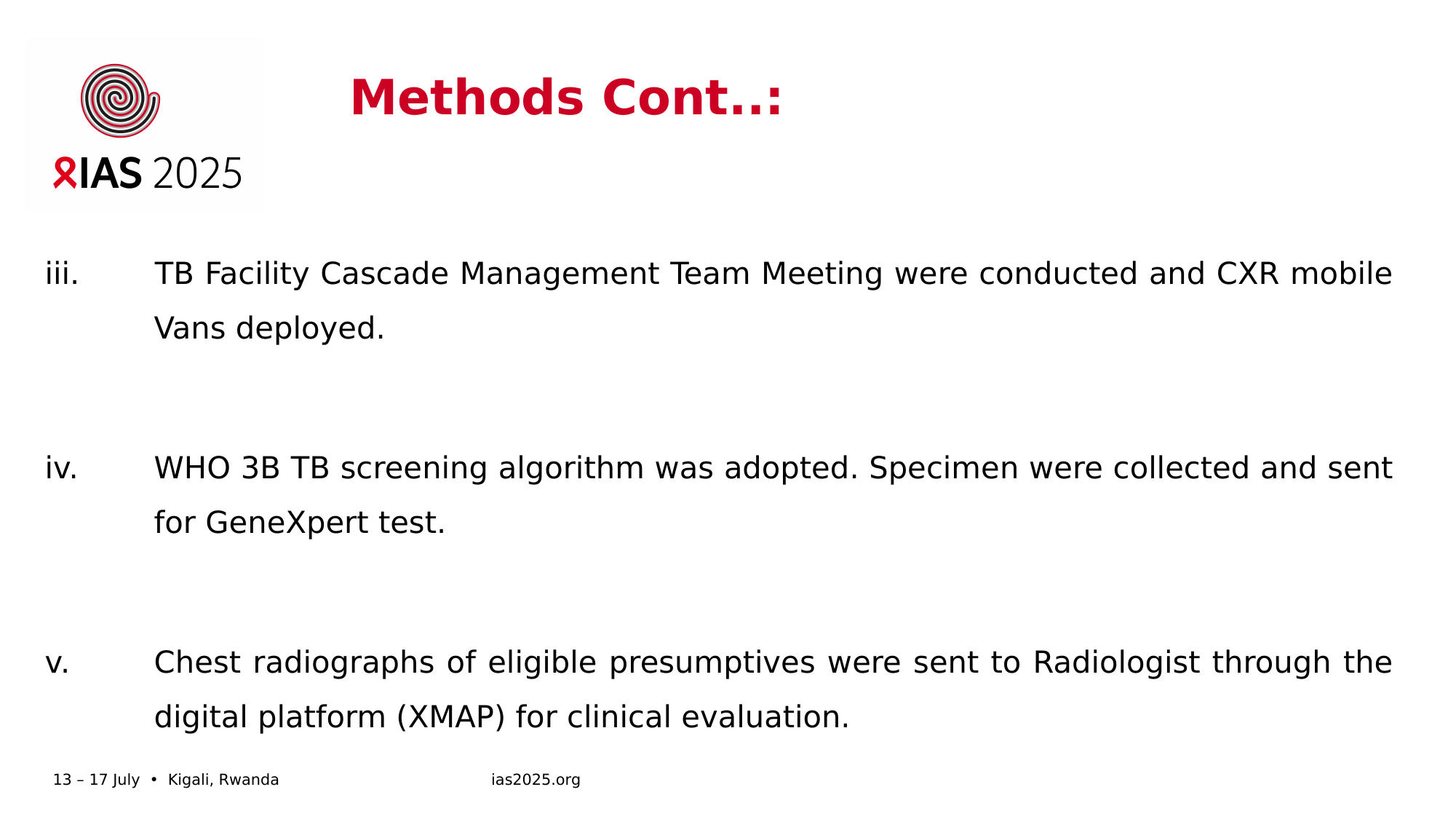

Methods Cont..:

iii. 	TB Facility Cascade Management Team Meeting were conducted and CXR mobile 	Vans deployed.

iv.	WHO 3B TB screening algorithm was adopted. Specimen were collected and sent 	for GeneXpert test.

v.	Chest radiographs of eligible presumptives were sent to Radiologist through the 	digital platform (XMAP) for clinical evaluation.